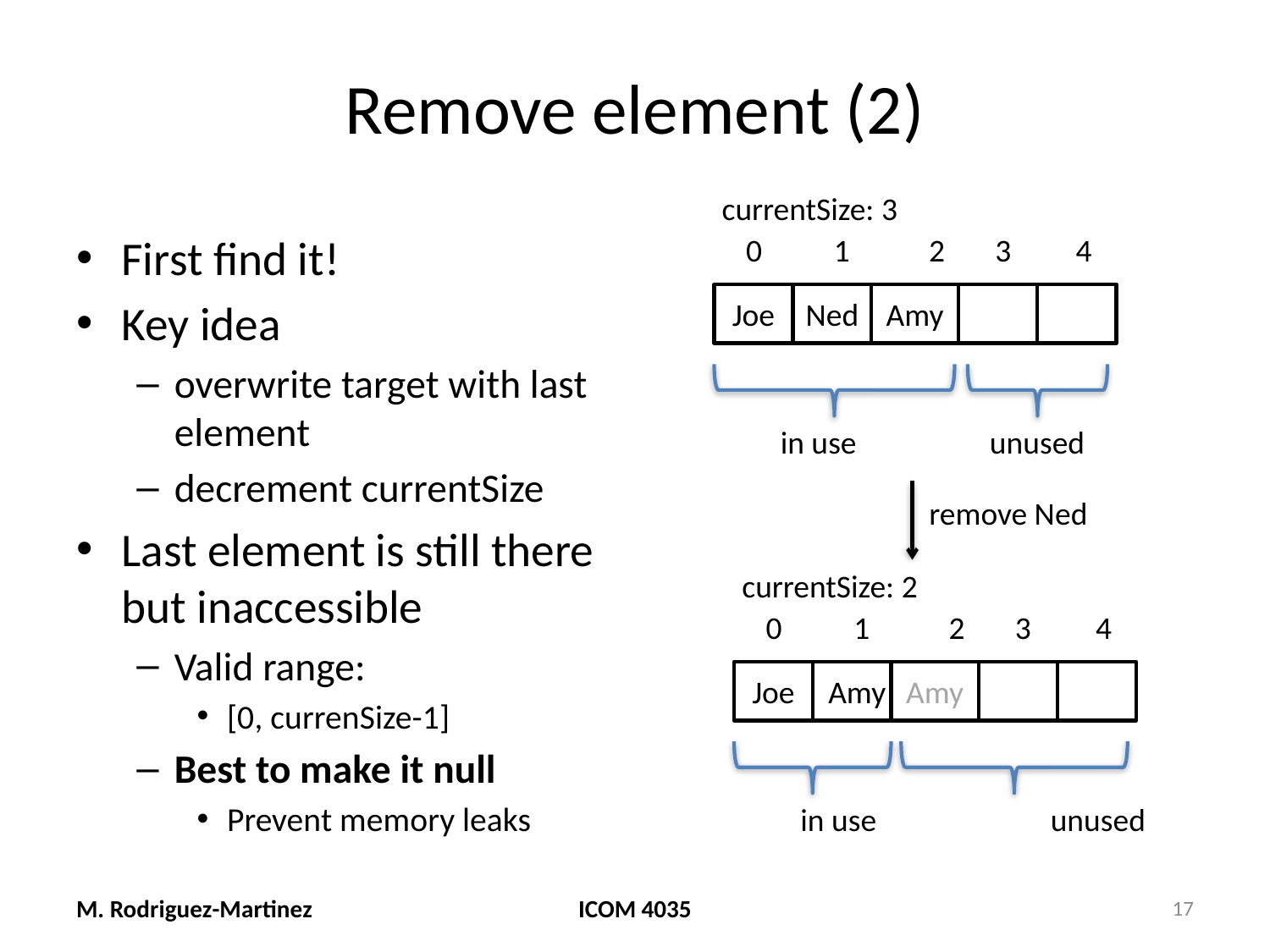

# Remove element (2)
currentSize: 3
First find it!
Key idea
overwrite target with last element
decrement currentSize
Last element is still there but inaccessible
Valid range:
[0, currenSize-1]
Best to make it null
Prevent memory leaks
0          1           2       3         4
Joe
Ned
Amy

in use
unused
remove Ned
currentSize: 2
0          1           2       3         4
Joe
Amy
Amy

in use
unused
M. Rodriguez-Martinez
ICOM 4035
17